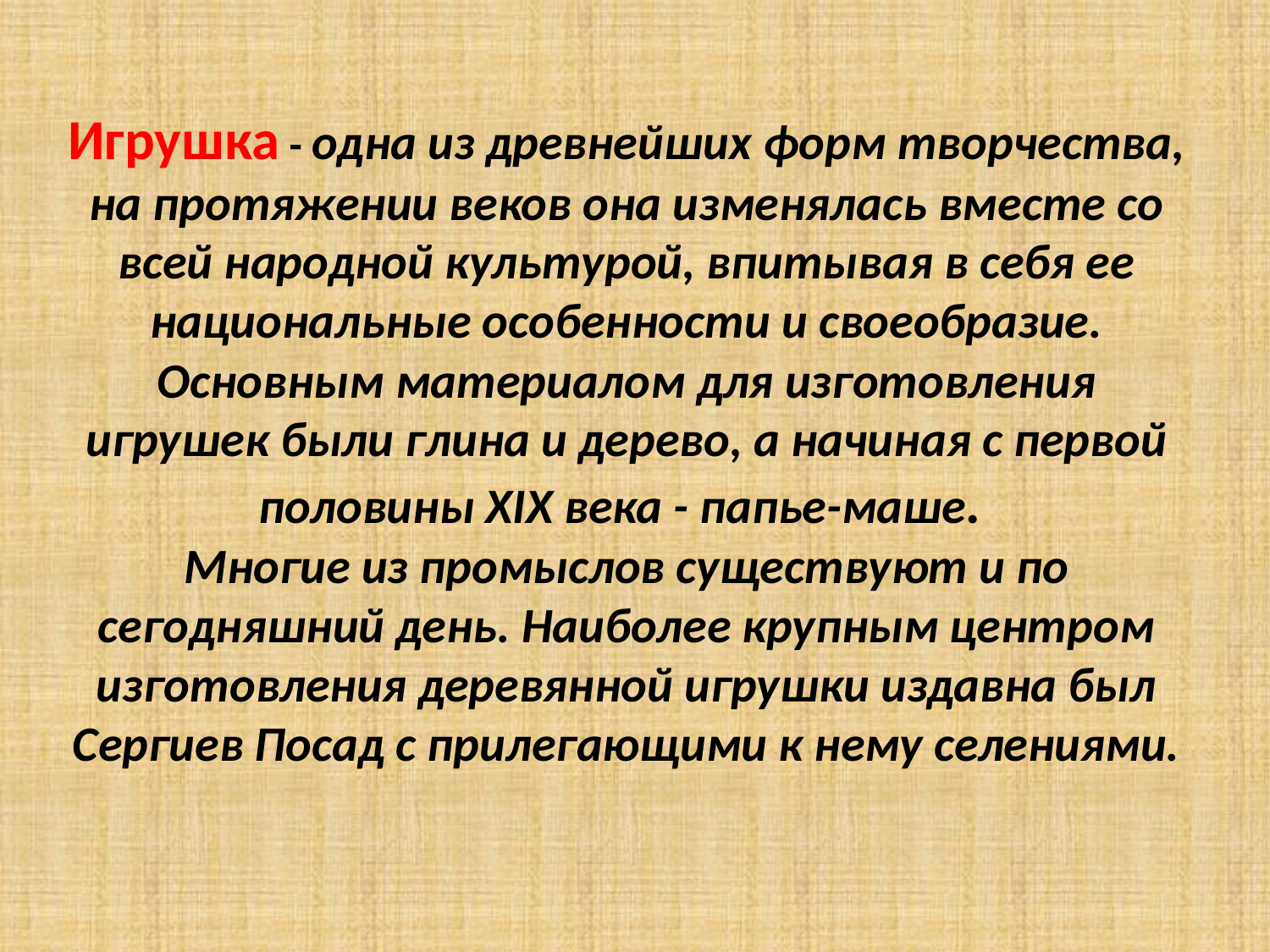

# Игрушка - одна из древнейших форм творчества, на протяжении веков она изменялась вместе со всей народной культурой, впитывая в себя ее национальные особенности и своеобразие. Основным материалом для изготовления игрушек были глина и дерево, а начиная с первой половины XIX века - папье-маше. Многие из промыслов существуют и по сегодняшний день. Наиболее крупным центром изготовления деревянной игрушки издавна был Сергиев Посад с прилегающими к нему селениями.